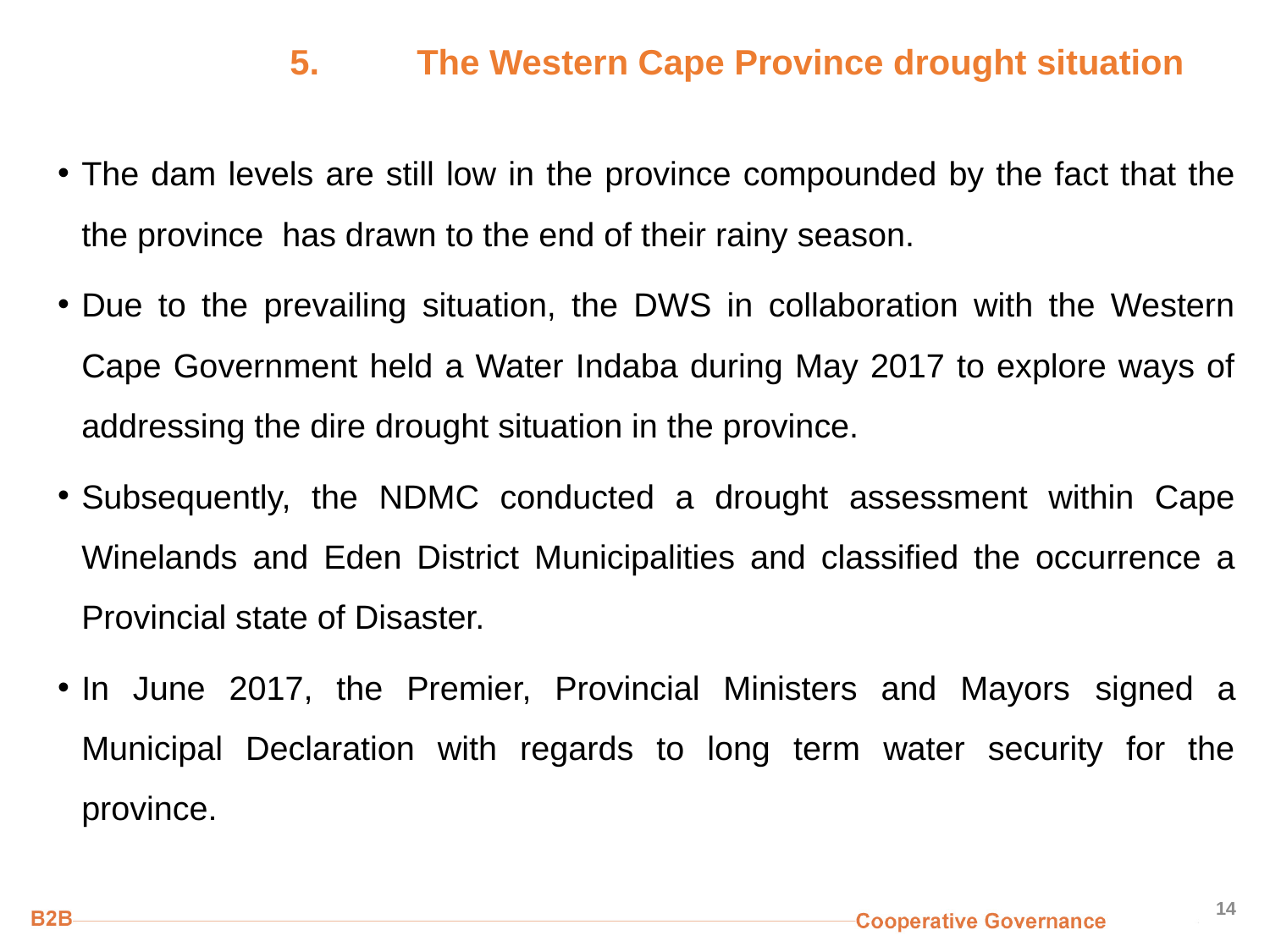

# 5.	The Western Cape Province drought situation
The dam levels are still low in the province compounded by the fact that the the province  has drawn to the end of their rainy season.
Due to the prevailing situation, the DWS in collaboration with the Western Cape Government held a Water Indaba during May 2017 to explore ways of addressing the dire drought situation in the province.
Subsequently, the NDMC conducted a drought assessment within Cape Winelands and Eden District Municipalities and classified the occurrence a Provincial state of Disaster.
In June 2017, the Premier, Provincial Ministers and Mayors signed a Municipal Declaration with regards to long term water security for the province.

14